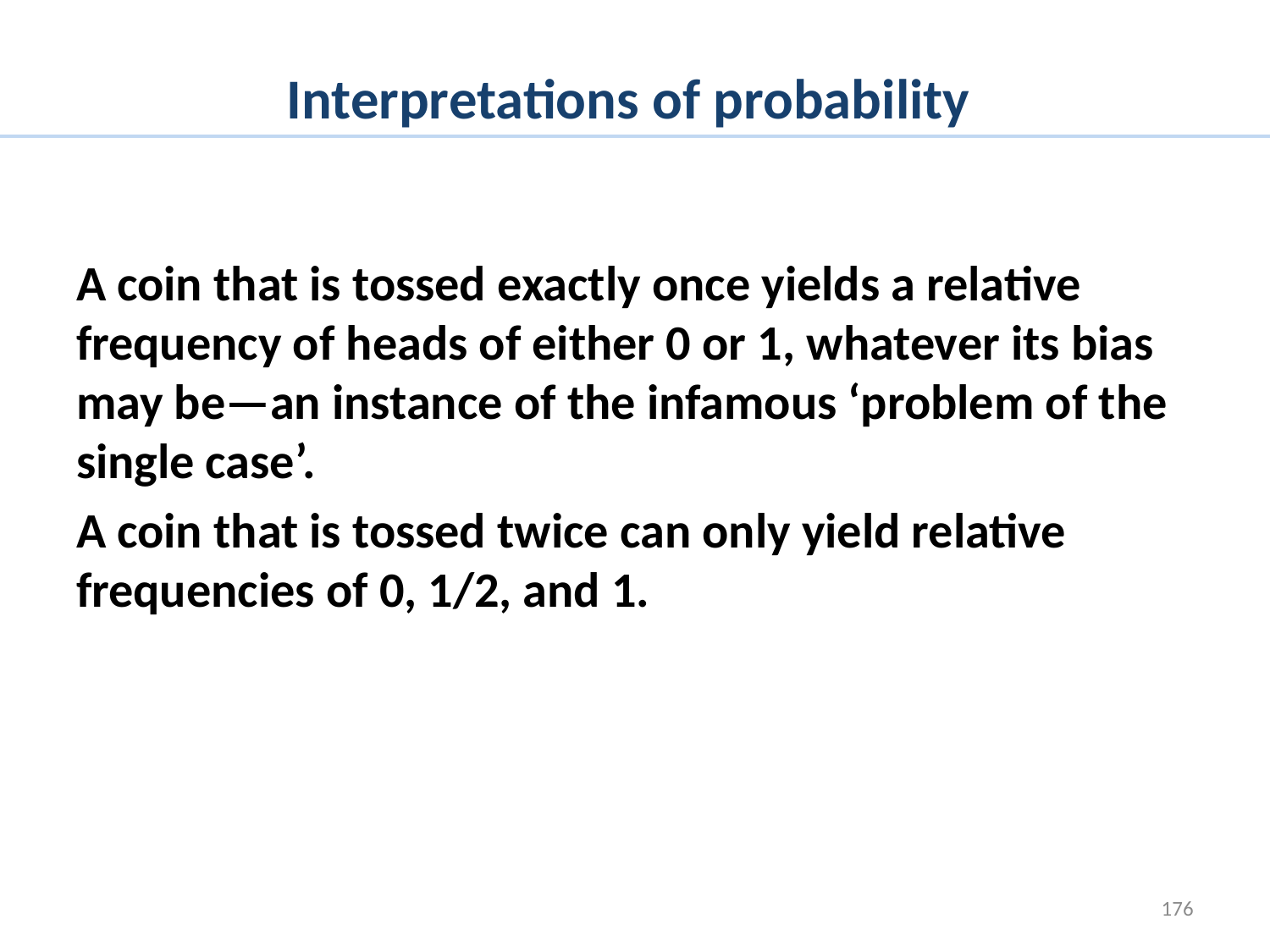

# Interpretations of probability

A coin that is tossed exactly once yields a relative frequency of heads of either 0 or 1, whatever its bias may be—an instance of the infamous ‘problem of the single case’.
A coin that is tossed twice can only yield relative frequencies of 0, 1/2, and 1.
176